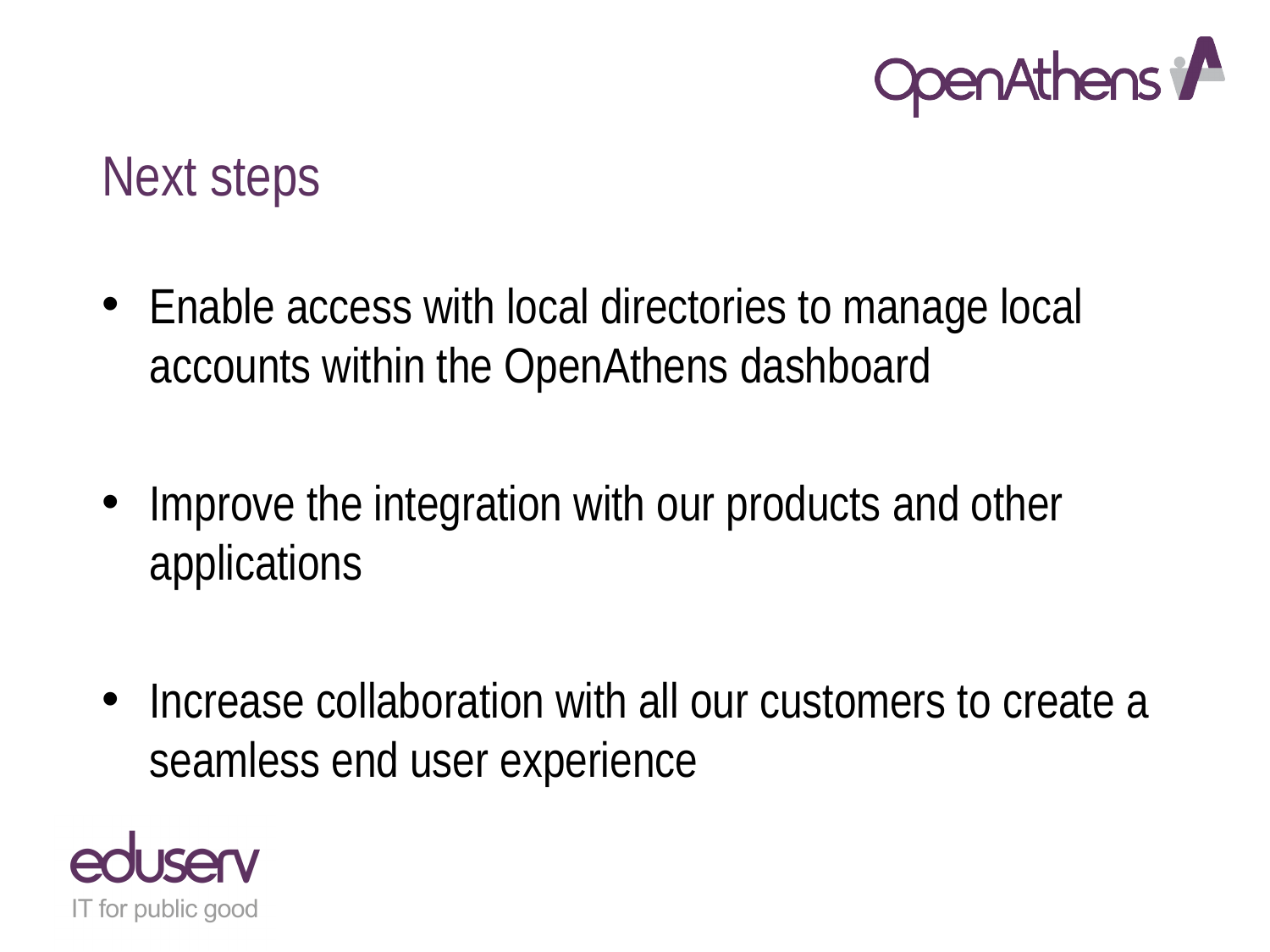

# Next steps
Enable access with local directories to manage local accounts within the OpenAthens dashboard

Improve the integration with our products and other applications

Increase collaboration with all our customers to create a seamless end user experience